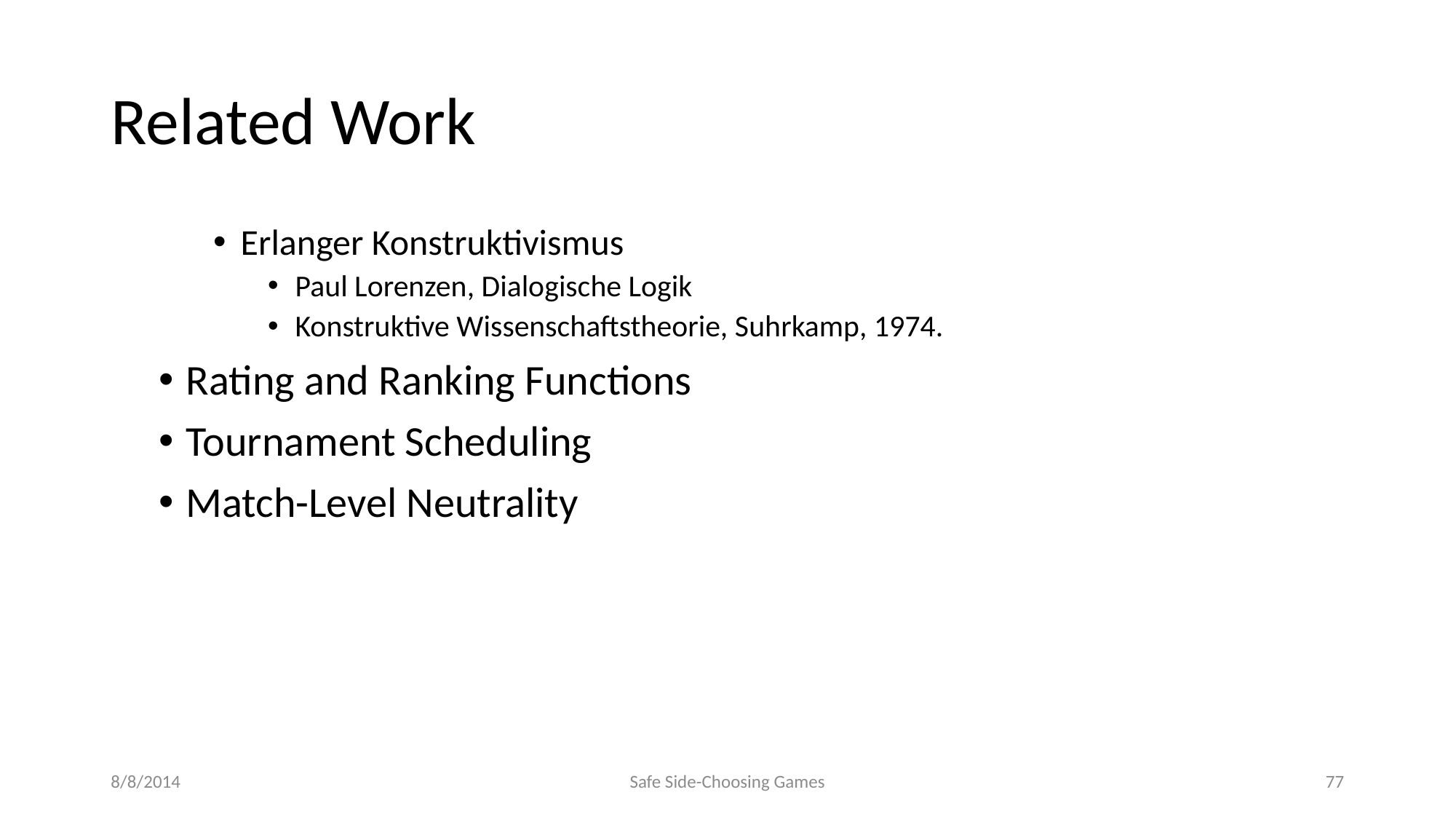

# Related Work
Erlanger Konstruktivismus
Paul Lorenzen, Dialogische Logik
Konstruktive Wissenschaftstheorie, Suhrkamp, 1974.
Rating and Ranking Functions
Tournament Scheduling
Match-Level Neutrality
8/8/2014
Safe Side-Choosing Games
77